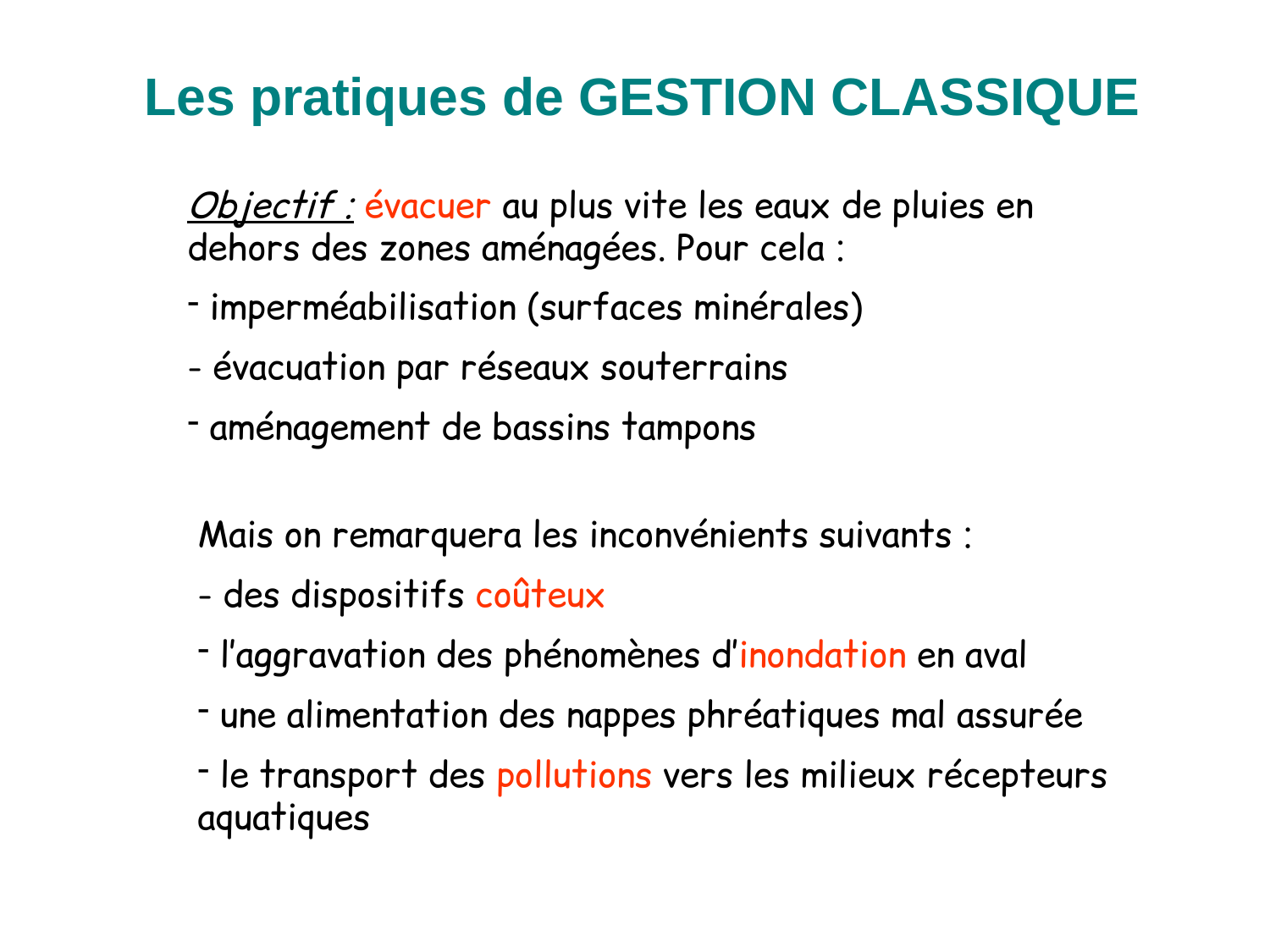

Les pratiques de GESTION CLASSIQUE
Objectif : évacuer au plus vite les eaux de pluies en dehors des zones aménagées. Pour cela :
 imperméabilisation (surfaces minérales)
- évacuation par réseaux souterrains
 aménagement de bassins tampons
Mais on remarquera les inconvénients suivants :
- des dispositifs coûteux
 l’aggravation des phénomènes d’inondation en aval
 une alimentation des nappes phréatiques mal assurée
 le transport des pollutions vers les milieux récepteurs aquatiques